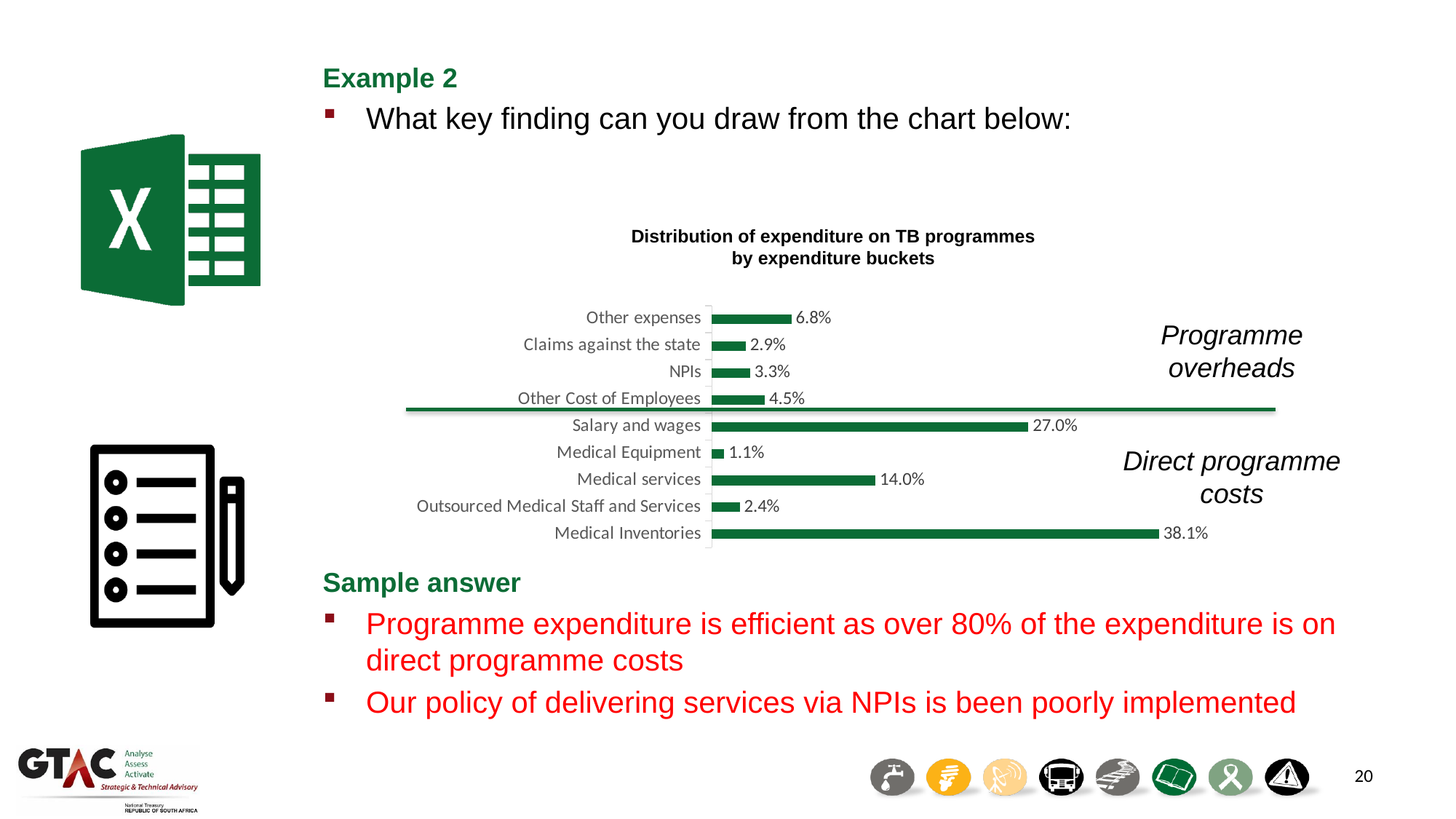

Example 2
What key finding can you draw from the chart below:

Sample answer
Programme expenditure is efficient as over 80% of the expenditure is on direct programme costs
Our policy of delivering services via NPIs is been poorly implemented

Distribution of expenditure on TB programmes by expenditure buckets

### Chart

| Category | % |
|---|---|
| Medical Inventories | 0.3813510581342504 |
| Outsourced Medical Staff and Services | 0.023850534463071154 |
| Medical services | 0.13959678019108782 |
| Medical Equipment | 0.010524853912919843 |
| Salary and wages | 0.26999415572446017 |
| Other Cost of Employees | 0.045172337151174864 |
| NPIs | 0.032610855732899444 |
| Claims against the state | 0.029011227346370884 |
| Other expenses | 0.06788819734376525 |
Programme overheads
Direct programme costs
20